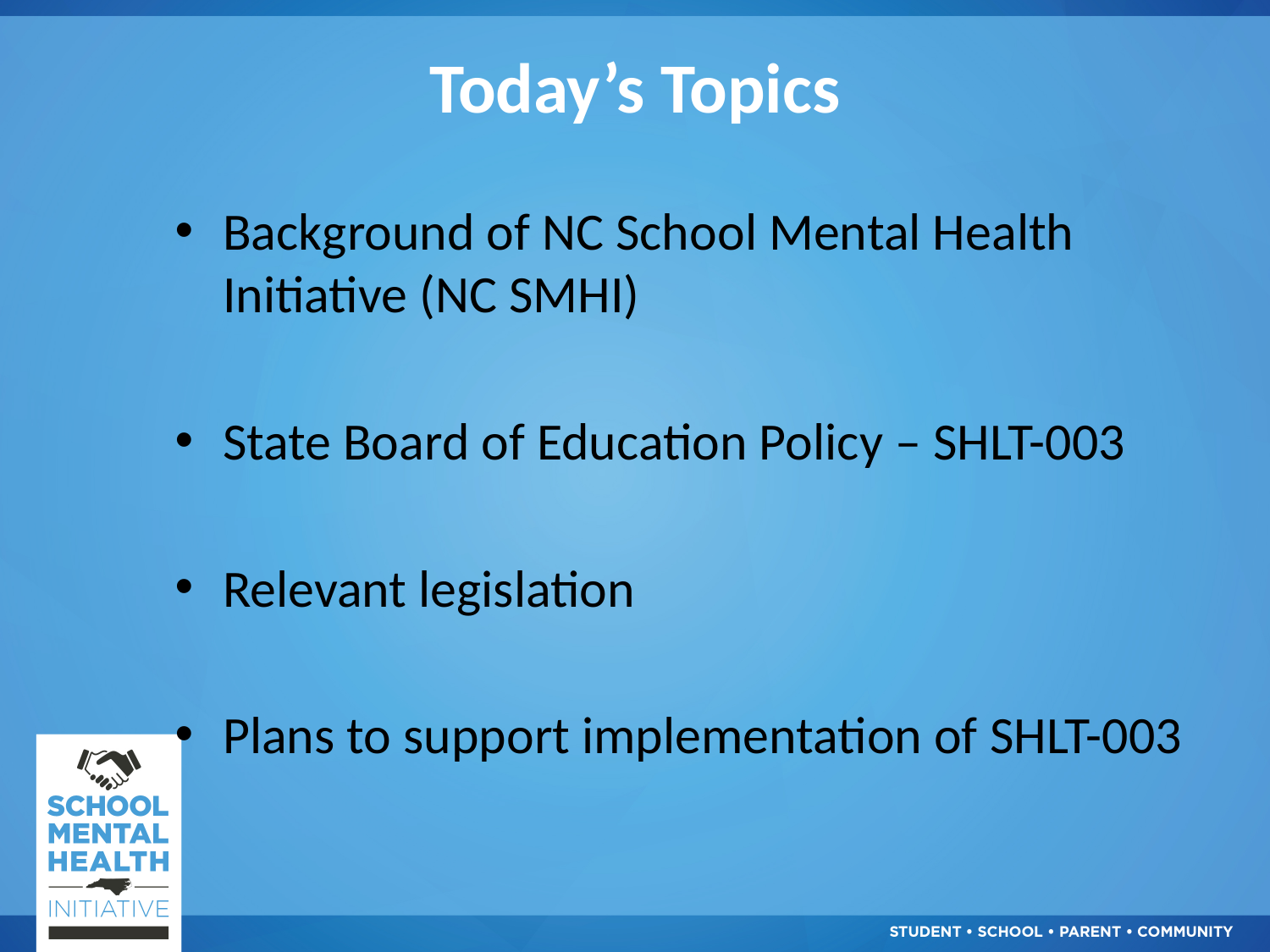

# Today’s Topics
Background of NC School Mental Health Initiative (NC SMHI)

State Board of Education Policy – SHLT-003

Relevant legislation

Plans to support implementation of SHLT-003